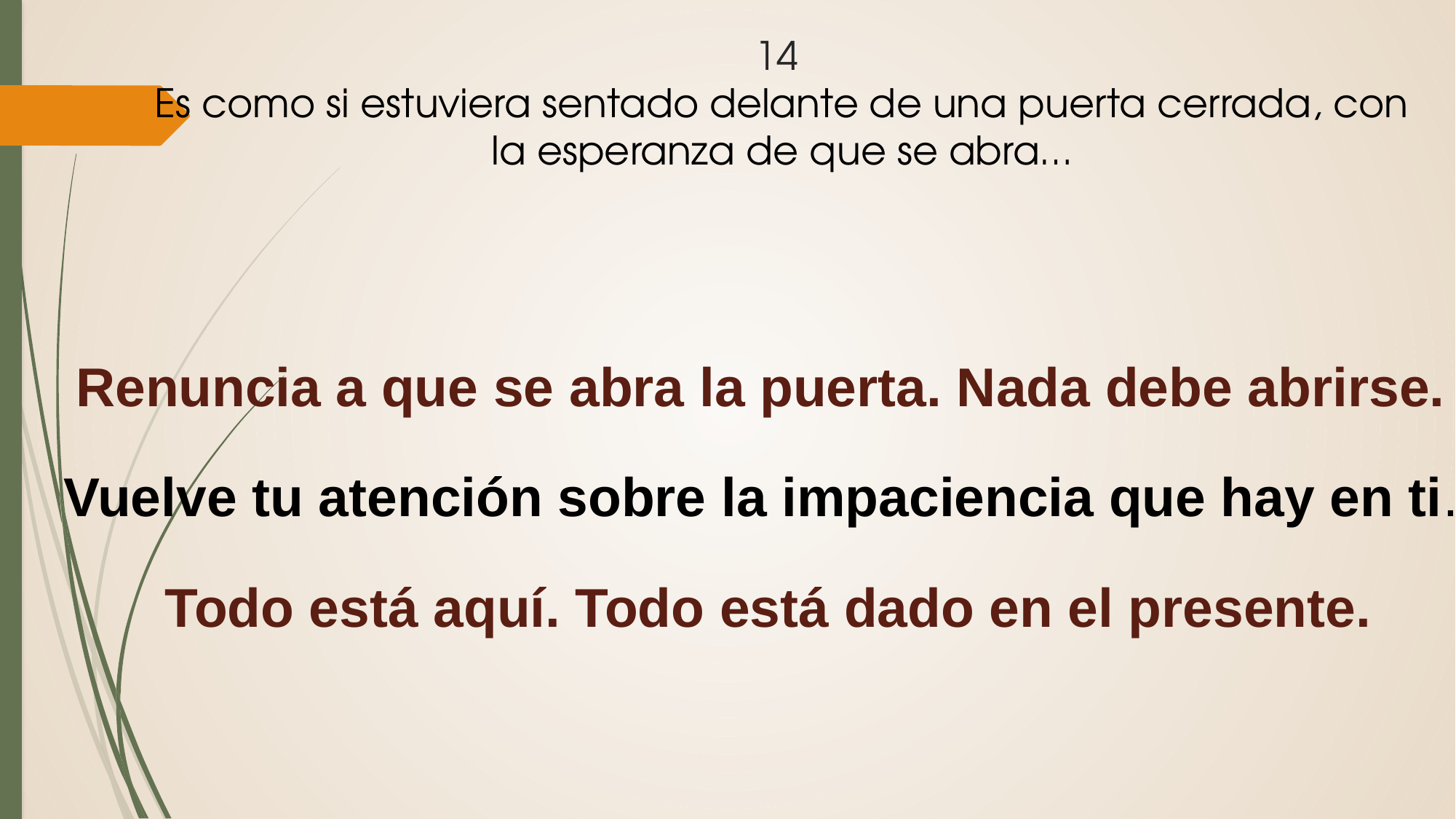

# 14 Es como si estuviera sentado delante de una puerta cerrada, con la esperanza de que se abra…
Renuncia a que se abra la puerta. Nada debe abrirse.
Vuelve tu atención sobre la impaciencia que hay en ti.
Todo está aquí. Todo está dado en el presente.